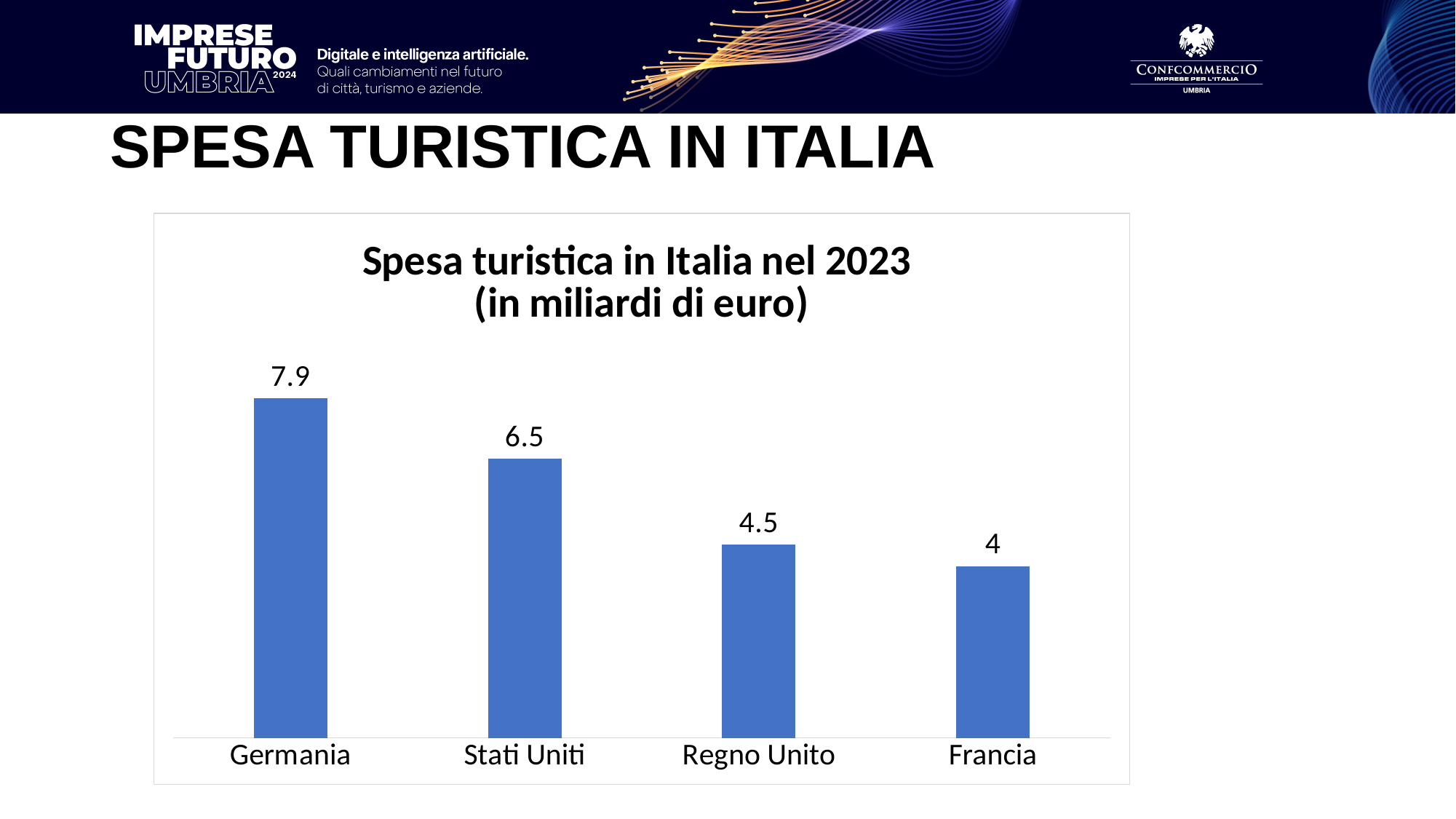

# SPESA TURISTICA IN ITALIA

### Chart: Spesa turistica in Italia nel 2023
(in miliardi di euro)

| Category |  |
|---|---|
| Germania | 7.9 |
| Stati Uniti | 6.5 |
| Regno Unito | 4.5 |
| Francia | 4.0 |